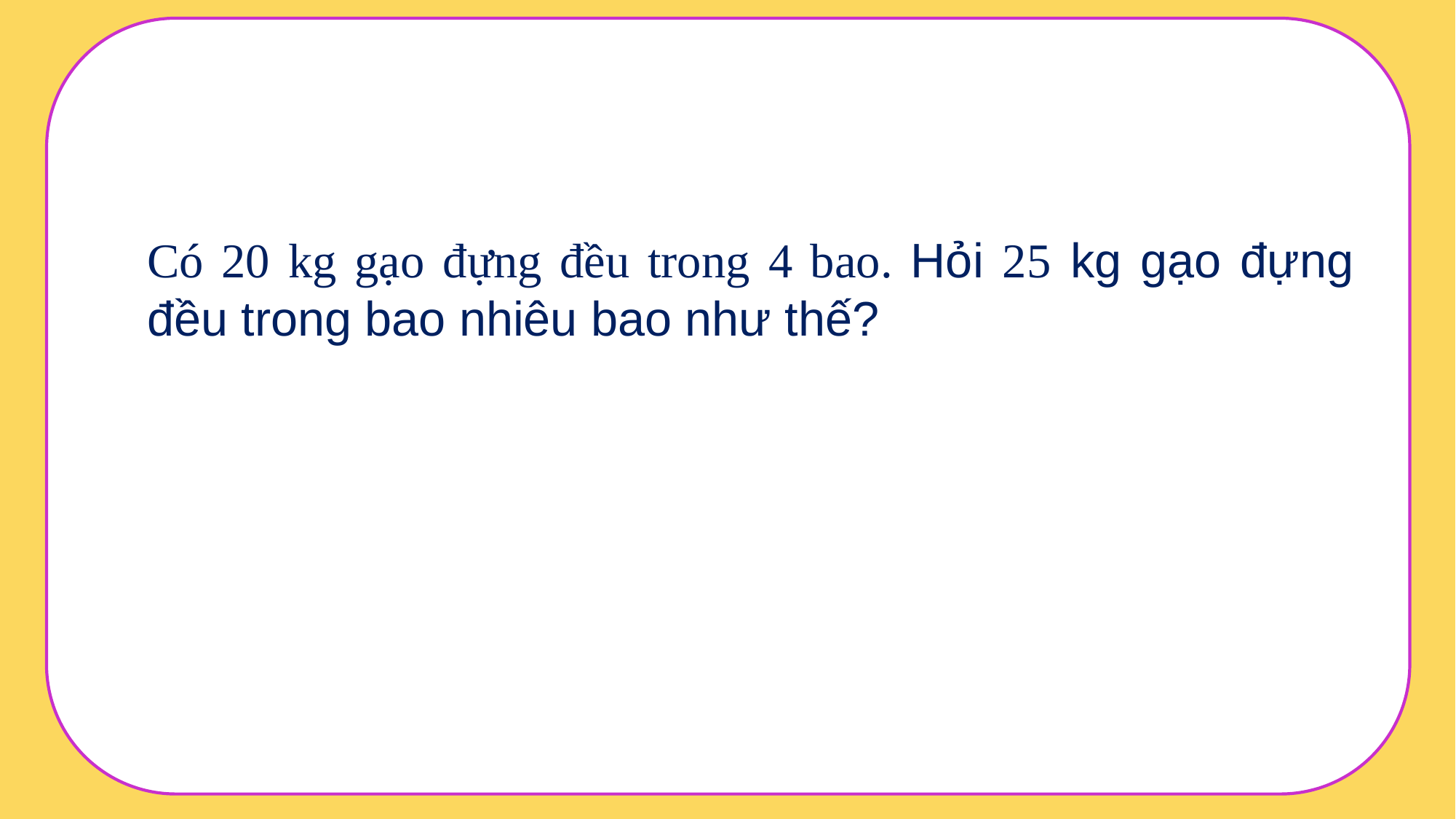

Có 20 kg gạo đựng đều trong 4 bao. Hỏi 25 kg gạo đựng đều trong bao nhiêu bao như thế?